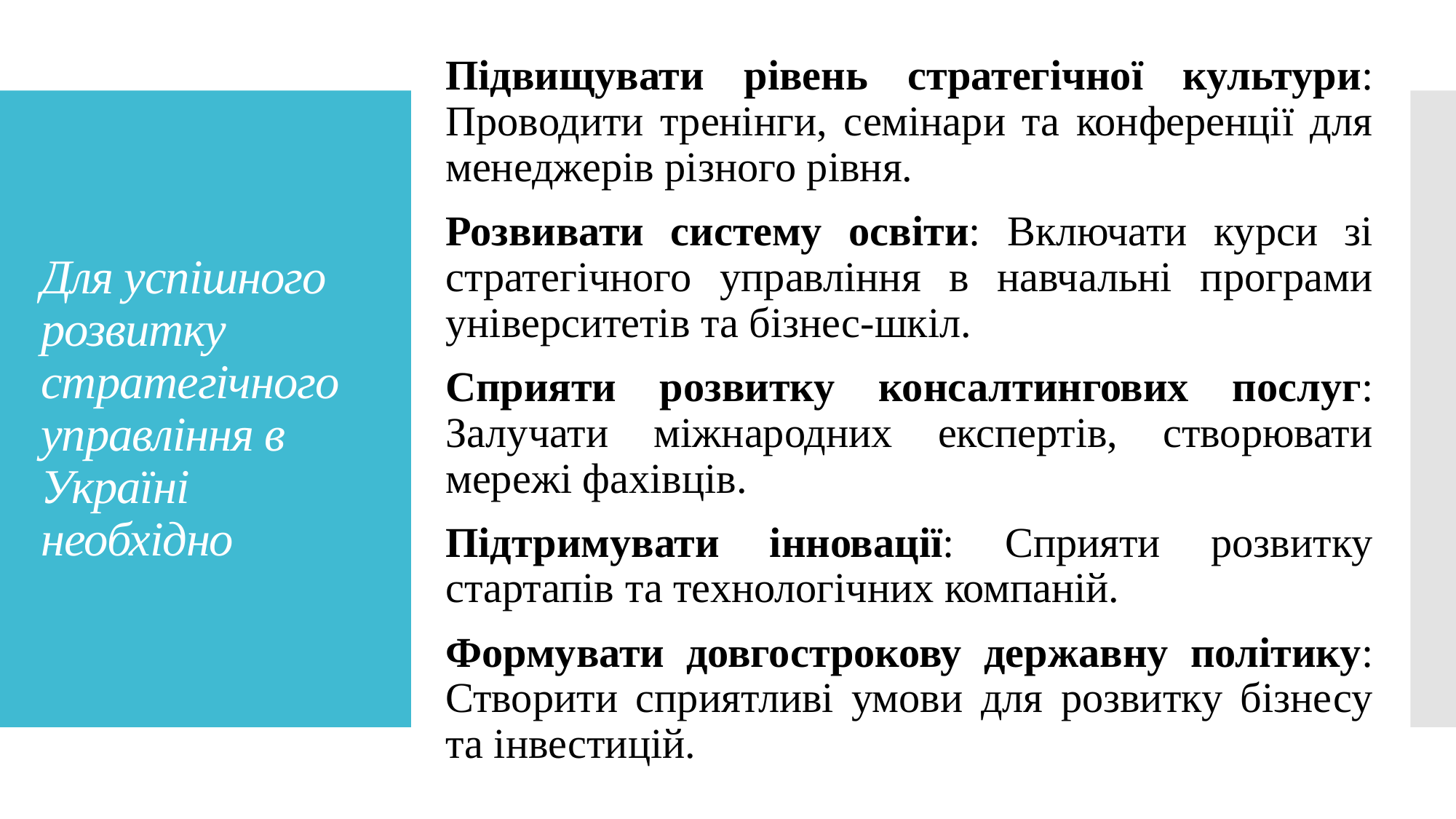

Підвищувати рівень стратегічної культури: Проводити тренінги, семінари та конференції для менеджерів різного рівня.
Розвивати систему освіти: Включати курси зі стратегічного управління в навчальні програми університетів та бізнес-шкіл.
Сприяти розвитку консалтингових послуг: Залучати міжнародних експертів, створювати мережі фахівців.
Підтримувати інновації: Сприяти розвитку стартапів та технологічних компаній.
Формувати довгострокову державну політику: Створити сприятливі умови для розвитку бізнесу та інвестицій.
# Для успішного розвитку стратегічного управління в Україні необхідно